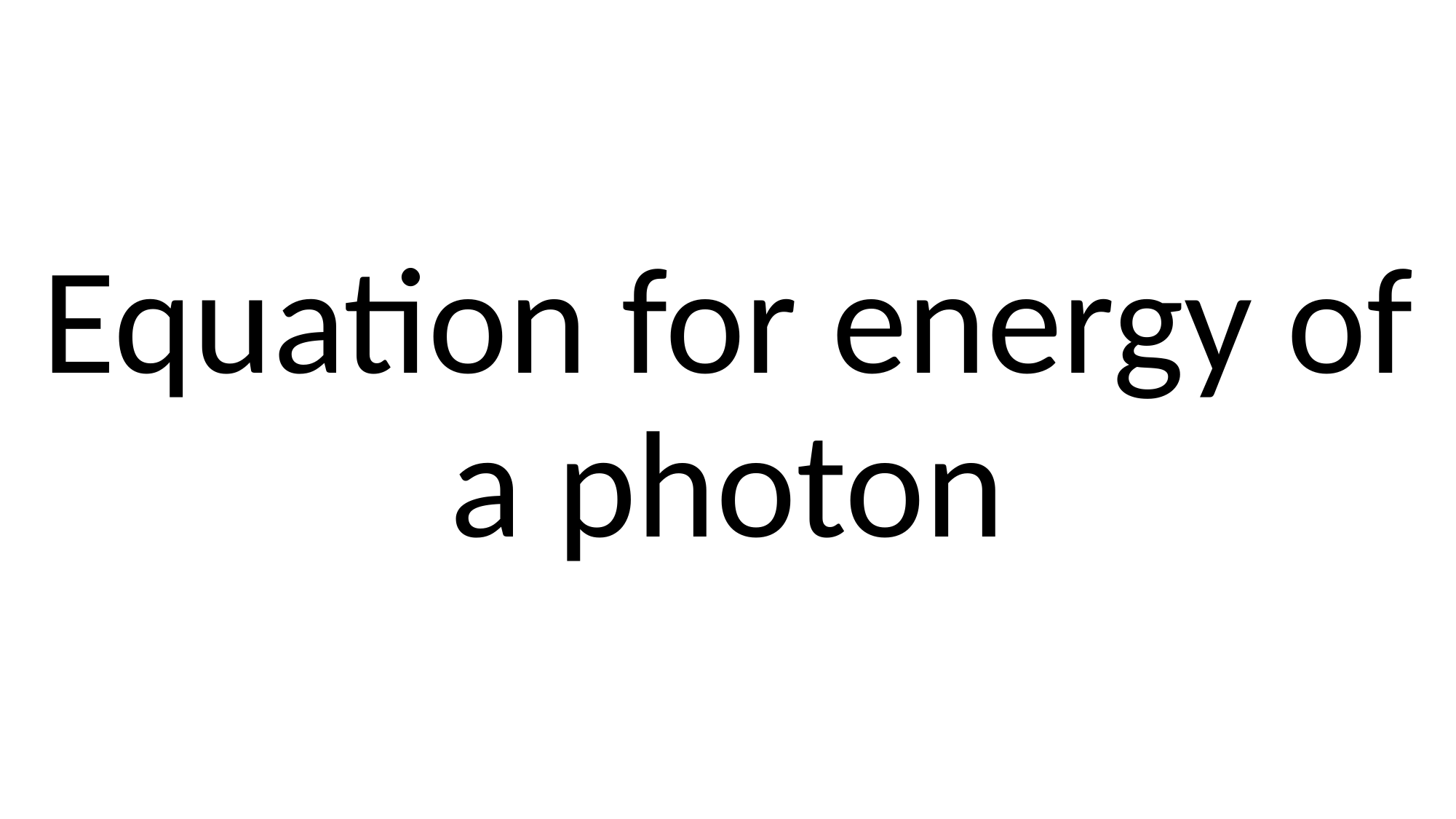

# Equation for energy of a photon